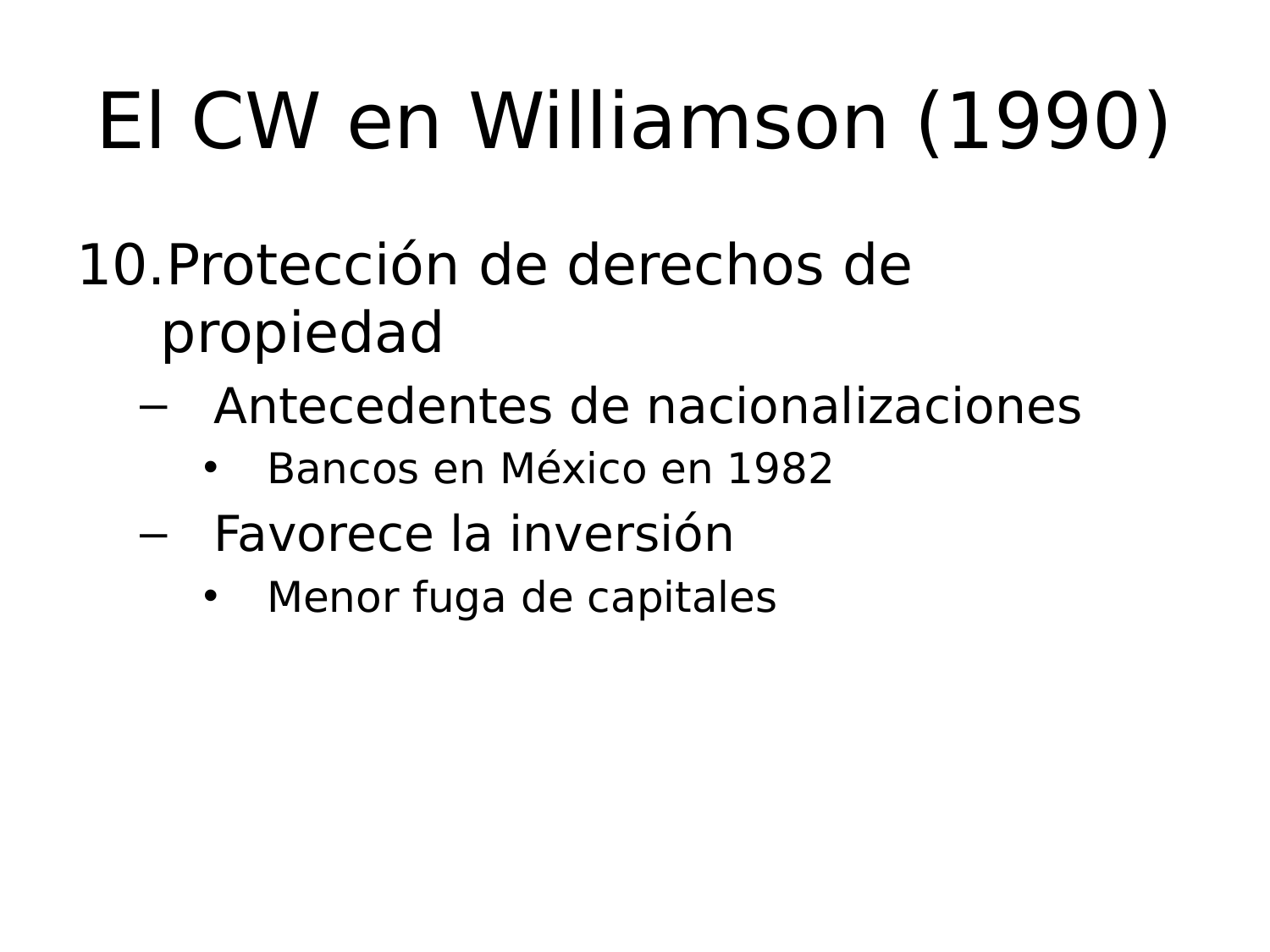

# El CW en Williamson (1990)
Protección de derechos de propiedad
Antecedentes de nacionalizaciones
Bancos en México en 1982
Favorece la inversión
Menor fuga de capitales